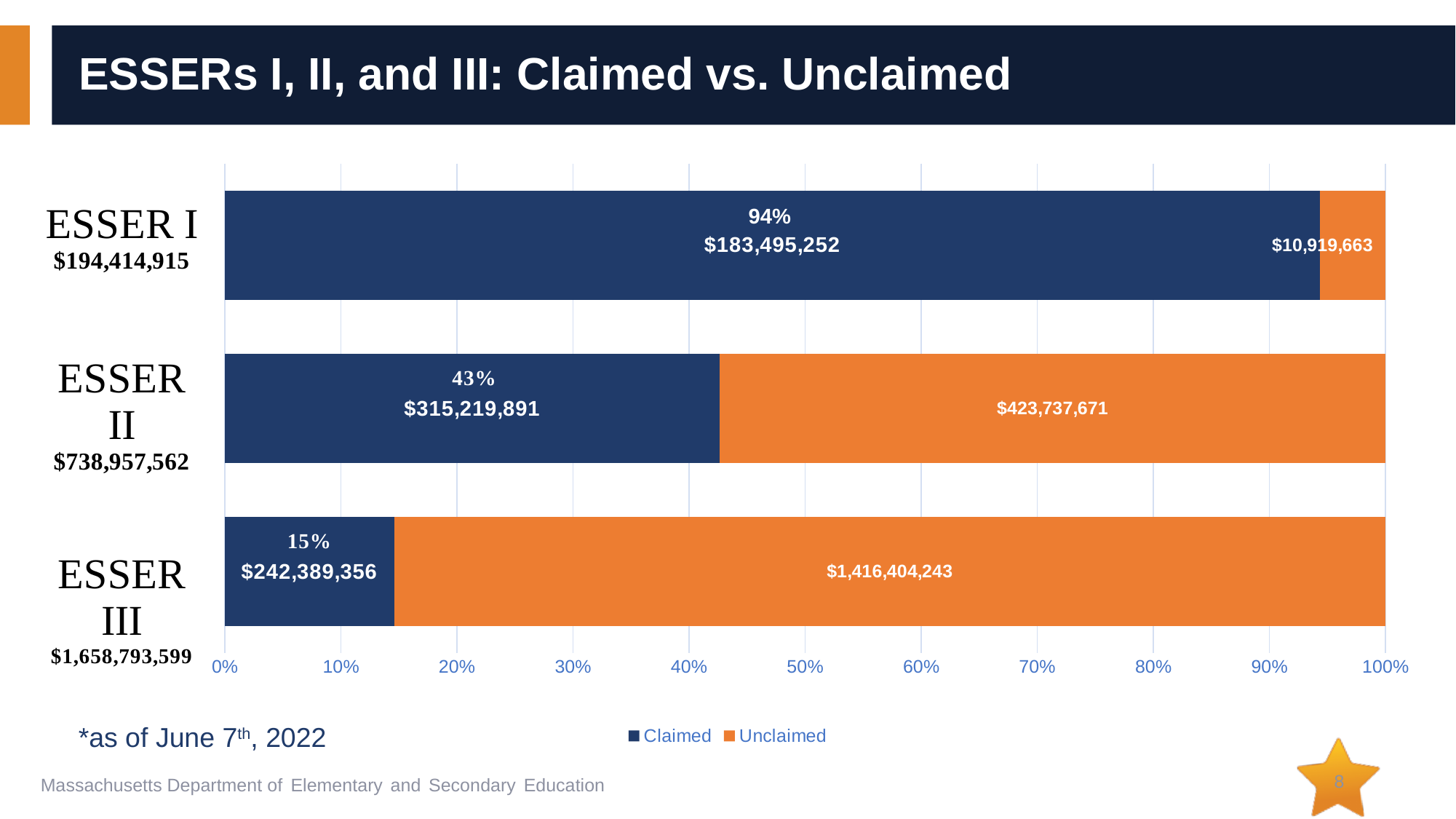

# ESSERs I, II, and III: Claimed vs. Unclaimed

### Chart

| Category | Claimed | Unclaimed |
|---|---|---|
| ESSER-III | 242389356.0 | 1416404243.0 |
| ESSER-II | 315219891.0 | 423737671.0 |
| ESSER-I | 183495252.0 | 10919663.0 |
94%
*as of June 7th, 2022
8